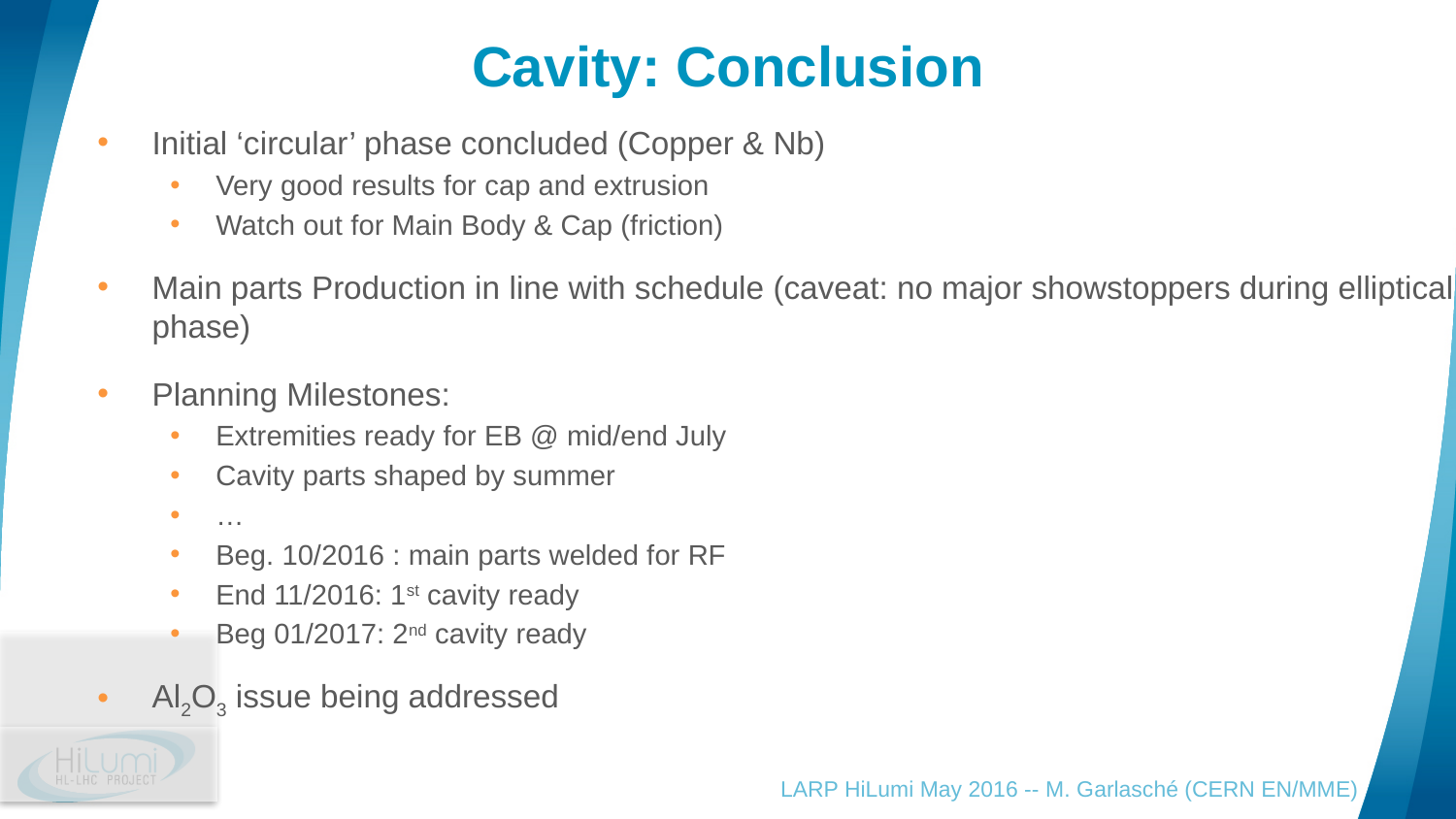

# Cavity: Conclusion
Initial ‘circular’ phase concluded (Copper & Nb)
Very good results for cap and extrusion
Watch out for Main Body & Cap (friction)

Main parts Production in line with schedule (caveat: no major showstoppers during elliptical phase)

Planning Milestones:
Extremities ready for EB @ mid/end July
Cavity parts shaped by summer
…
Beg. 10/2016 : main parts welded for RF
End 11/2016: 1st cavity ready
Beg 01/2017: 2nd cavity ready

Al2O3 issue being addressed

LARP HiLumi May 2016 -- M. Garlasché (CERN EN/MME)